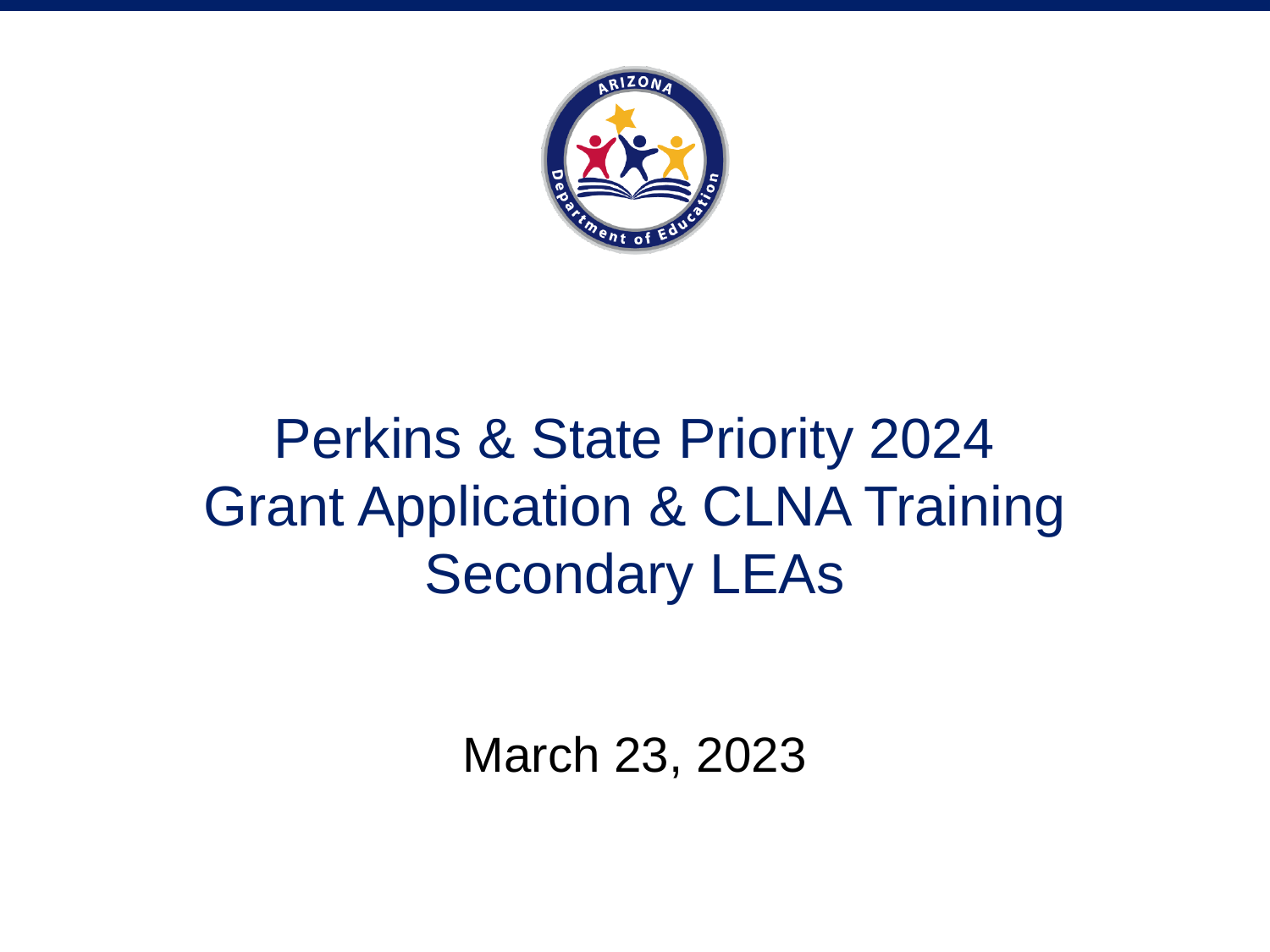

# Perkins & State Priority 2024 Grant Application & CLNA Training Secondary LEAs
March 23, 2023